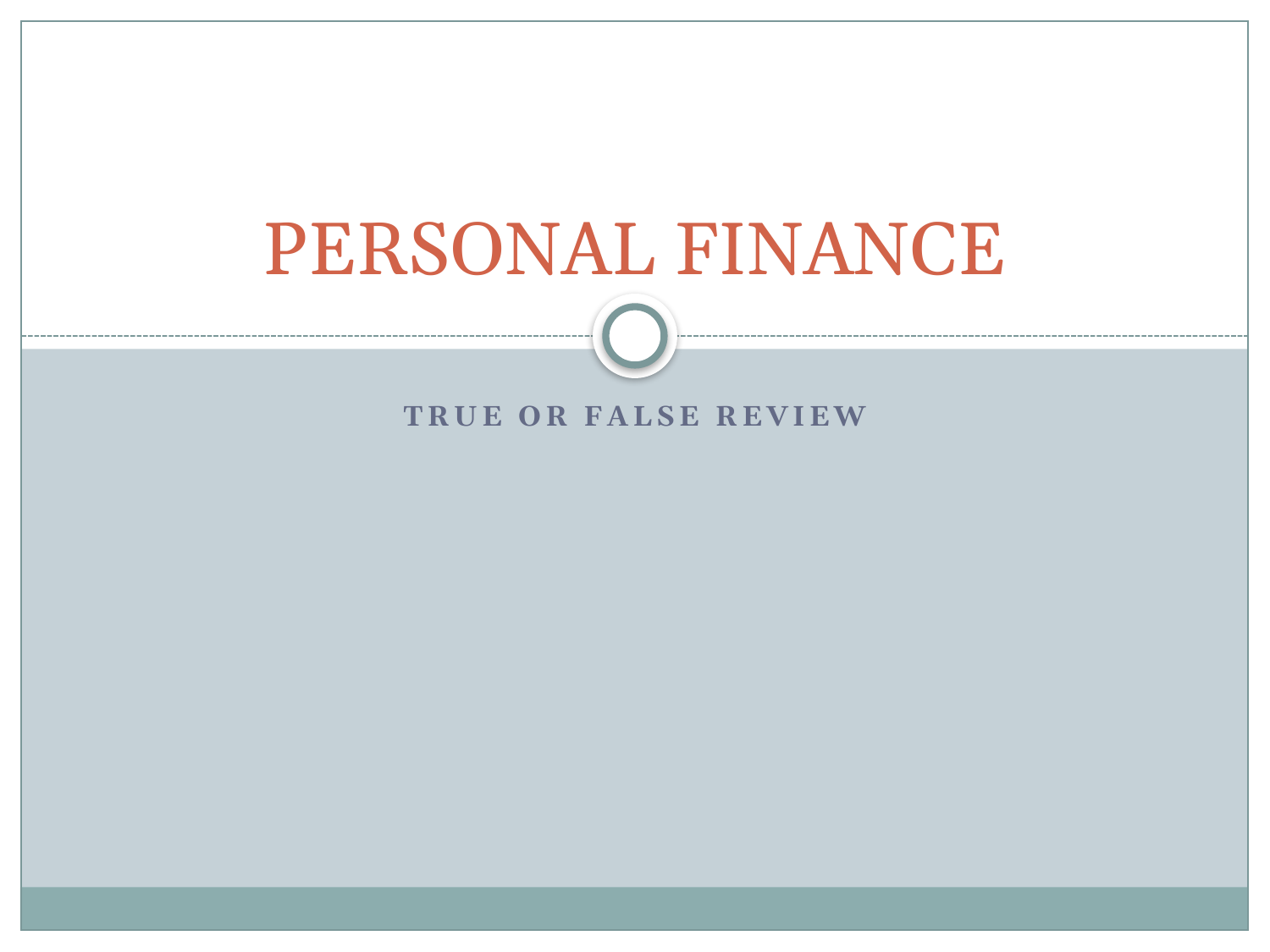

# PERSONAL FINANCE
True or false review